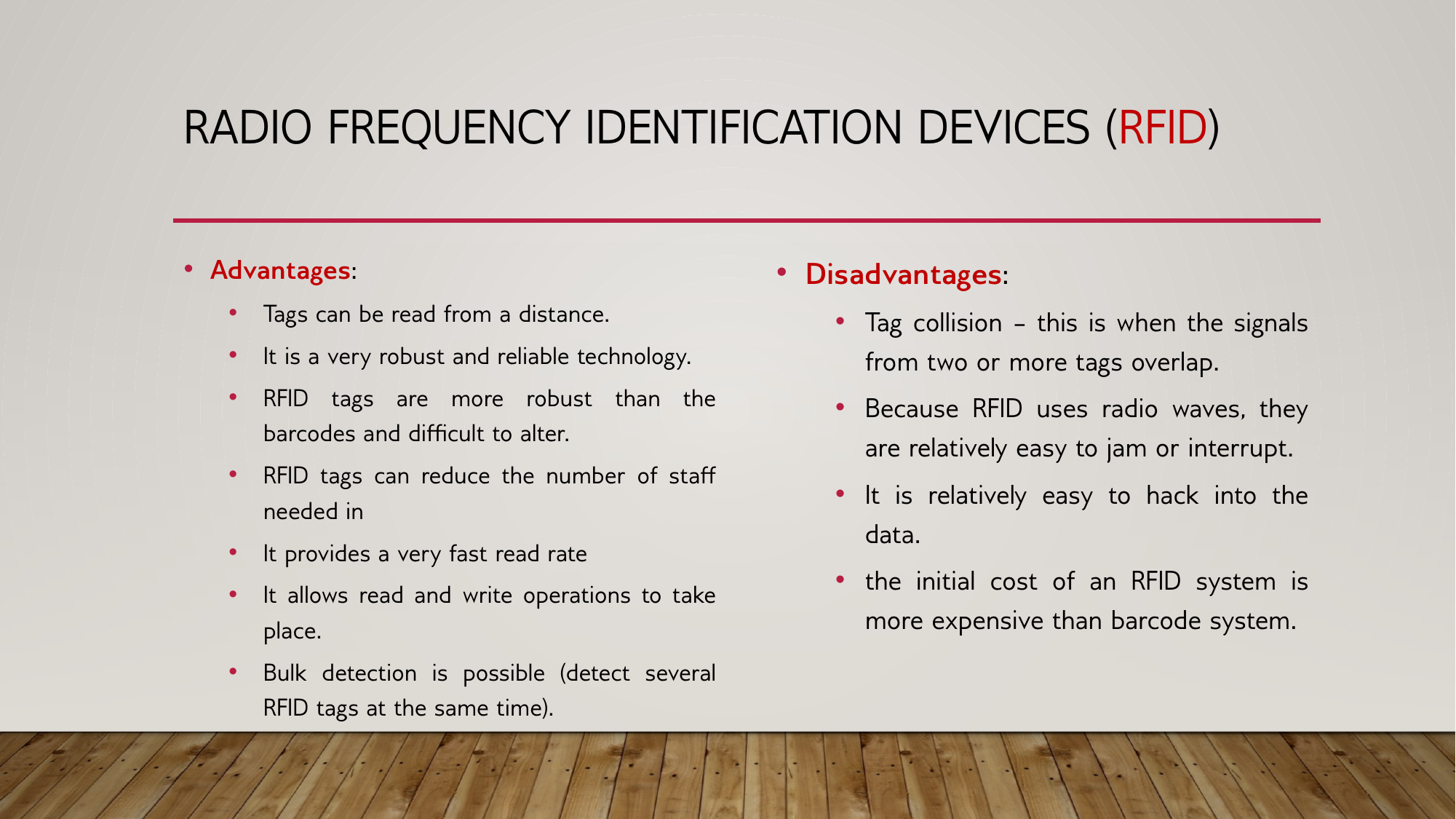

# Radio frequency identification devices (RFID)
Advantages:
Tags can be read from a distance.
It is a very robust and reliable technology.
RFID tags are more robust than the barcodes and difficult to alter.
RFID tags can reduce the number of staff needed in
It provides a very fast read rate
It allows read and write operations to take place.
Bulk detection is possible (detect several RFID tags at the same time).
Disadvantages:
Tag collision – this is when the signals from two or more tags overlap.
Because RFID uses radio waves, they are relatively easy to jam or interrupt.
It is relatively easy to hack into the data.
the initial cost of an RFID system is more expensive than barcode system.